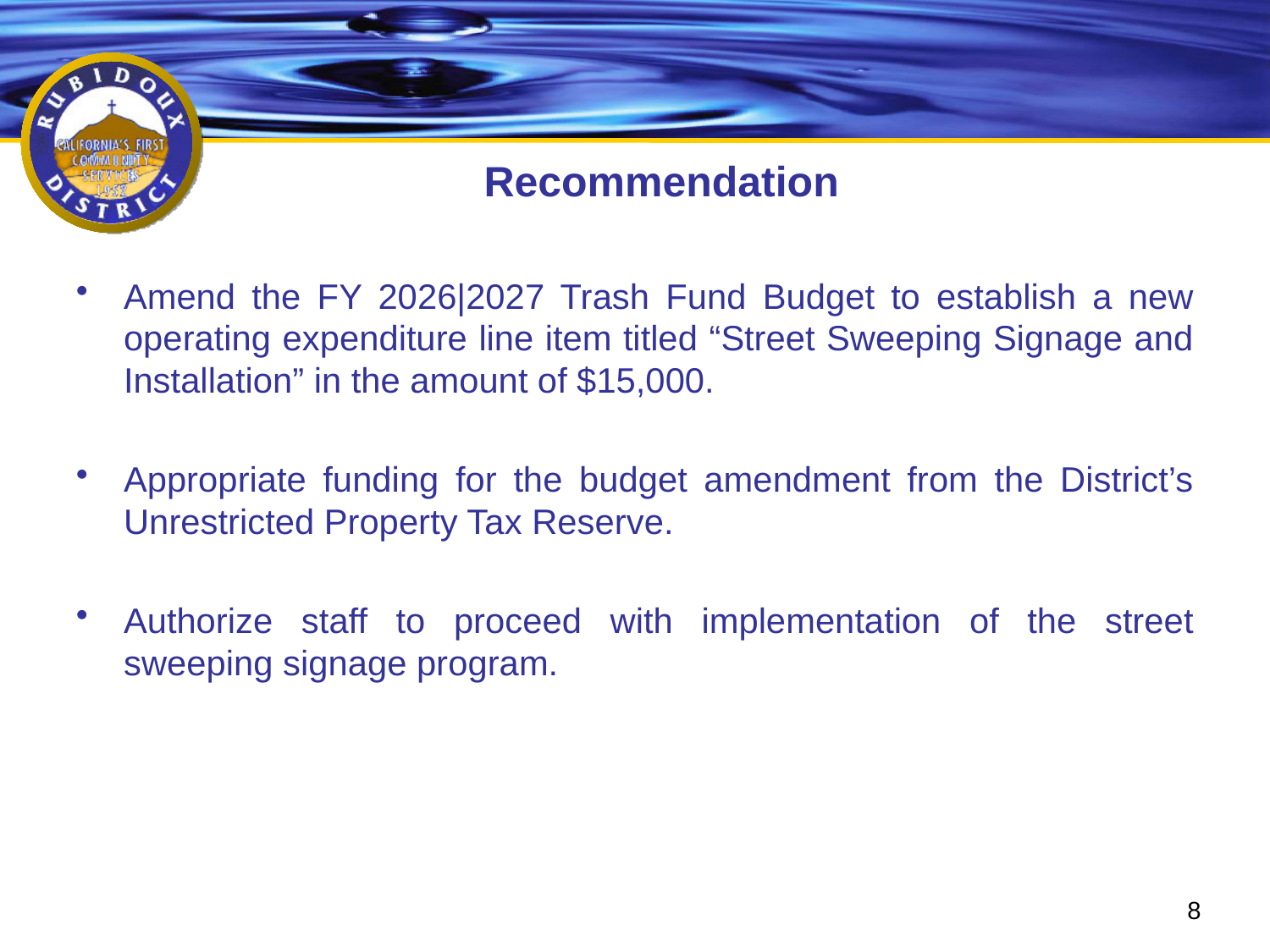

# Recommendation

Amend the FY 2026|2027 Trash Fund Budget to establish a new operating expenditure line item titled “Street Sweeping Signage and Installation” in the amount of $15,000.

Appropriate funding for the budget amendment from the District’s Unrestricted Property Tax Reserve.

Authorize staff to proceed with implementation of the street sweeping signage program.

8